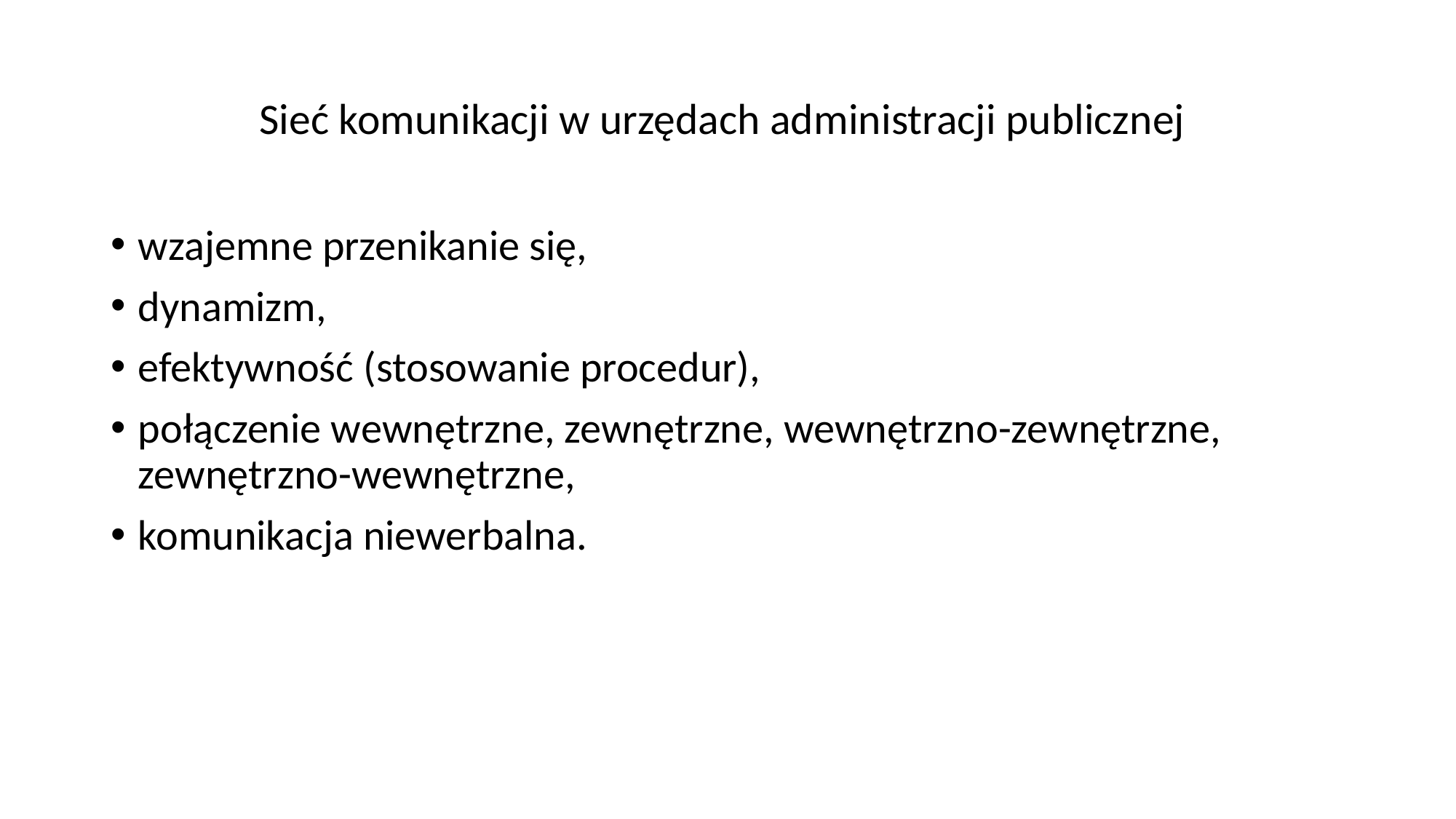

# Sieć komunikacji w urzędach administracji publicznej
wzajemne przenikanie się,
dynamizm,
efektywność (stosowanie procedur),
połączenie wewnętrzne, zewnętrzne, wewnętrzno-zewnętrzne, zewnętrzno-wewnętrzne,
komunikacja niewerbalna.